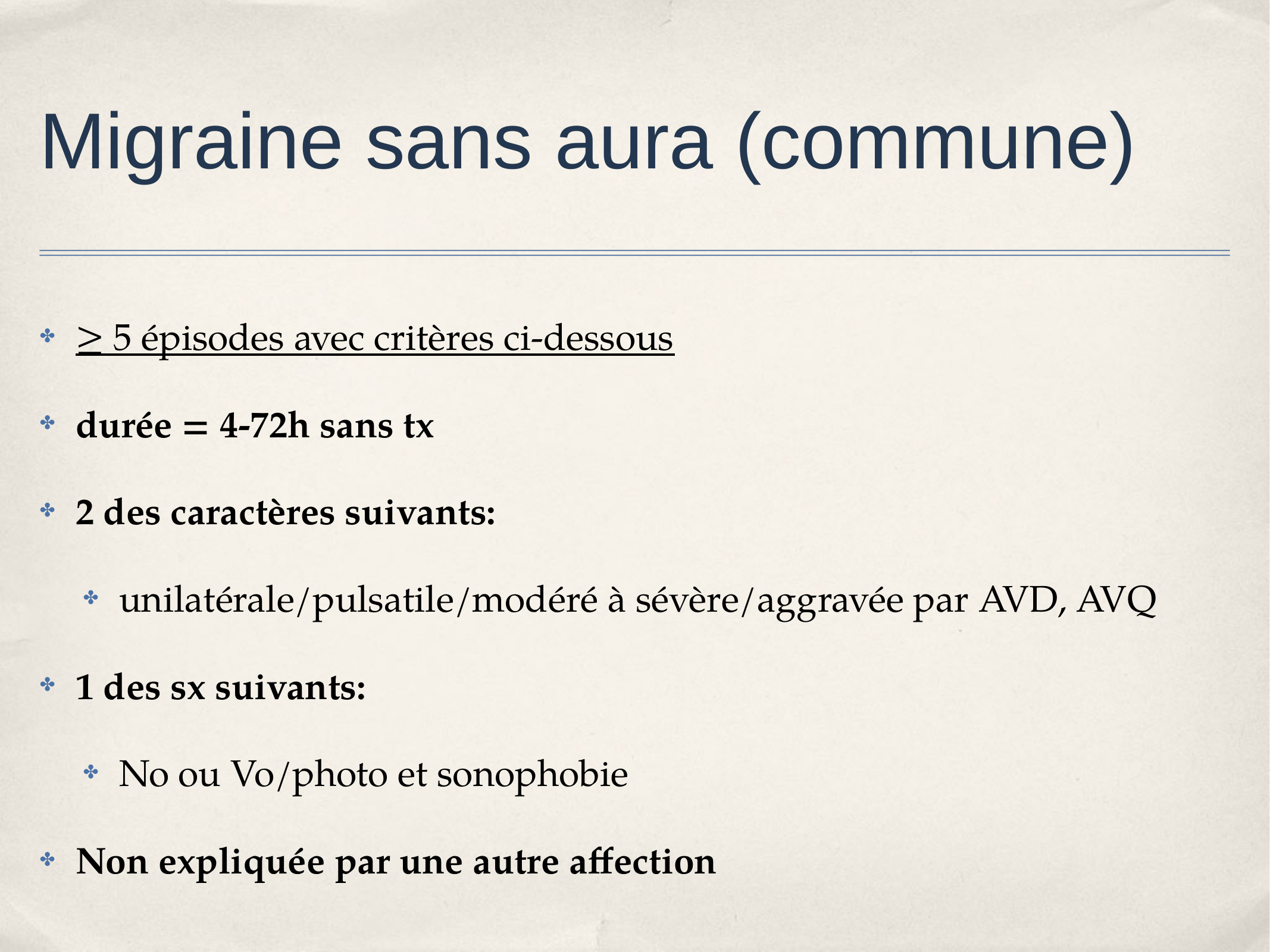

# Migraine sans aura (commune)
≥ 5 épisodes avec critères ci-dessous
durée = 4-72h sans tx
2 des caractères suivants:
unilatérale/pulsatile/modéré à sévère/aggravée par AVD, AVQ
1 des sx suivants:
No ou Vo/photo et sonophobie
Non expliquée par une autre affection